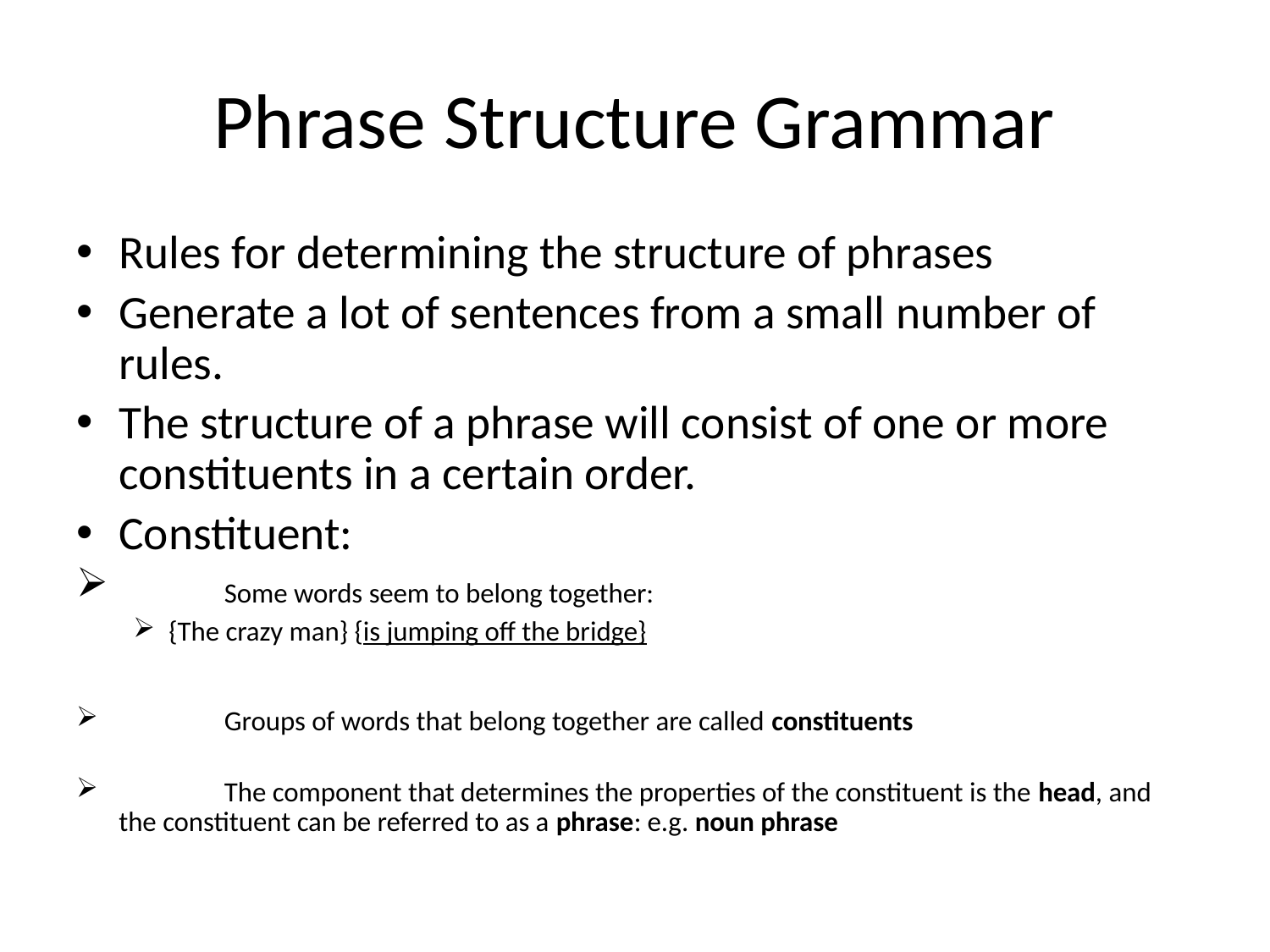

# Phrase Structure Grammar
Rules for determining the structure of phrases
Generate a lot of sentences from a small number of rules.
The structure of a phrase will consist of one or more constituents in a certain order.
Constituent:
	Some words seem to belong together:
{The crazy man} {is jumping off the bridge}

	Groups of words that belong together are called constituents

	The component that determines the properties of the constituent is the head, and the constituent can be referred to as a phrase: e.g. noun phrase